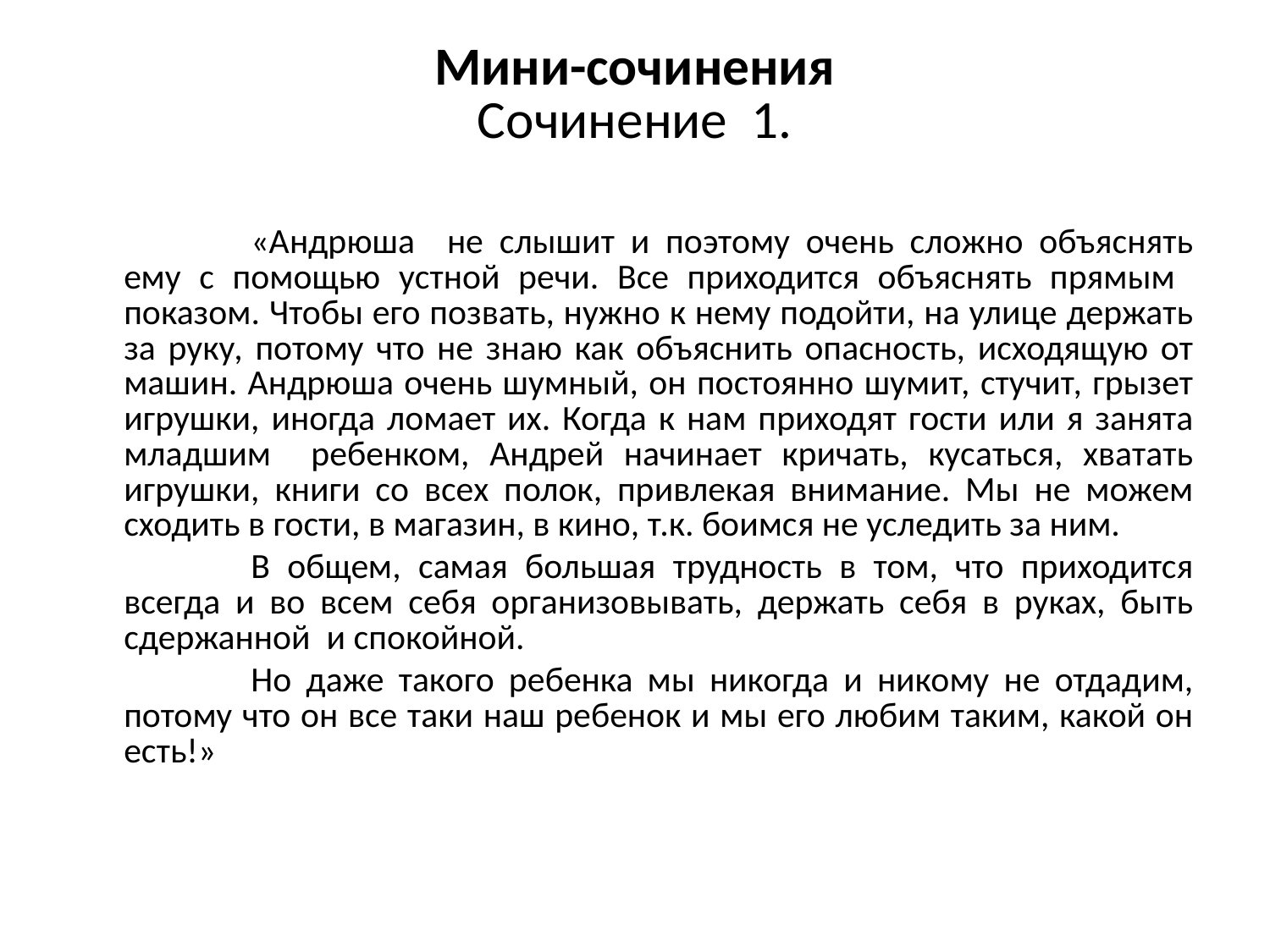

# Мини-сочинения Сочинение  1.

		«Андрюша  не слышит и поэтому очень сложно объяснять ему с помощью устной речи. Все приходится объяснять прямым  показом. Чтобы его позвать, нужно к нему подойти, на улице держать за руку, потому что не знаю как объяснить опасность, исходящую от машин. Андрюша очень шумный, он постоянно шумит, стучит, грызет игрушки, иногда ломает их. Когда к нам приходят гости или я занята младшим  ребенком, Андрей начинает кричать, кусаться, хватать игрушки, книги со всех полок, привлекая внимание. Мы не можем сходить в гости, в магазин, в кино, т.к. боимся не уследить за ним.
		В общем, самая большая трудность в том, что приходится всегда и во всем себя организовывать, держать себя в руках, быть сдержанной  и спокойной.
		Но даже такого ребенка мы никогда и никому не отдадим, потому что он все таки наш ребенок и мы его любим таким, какой он есть!»